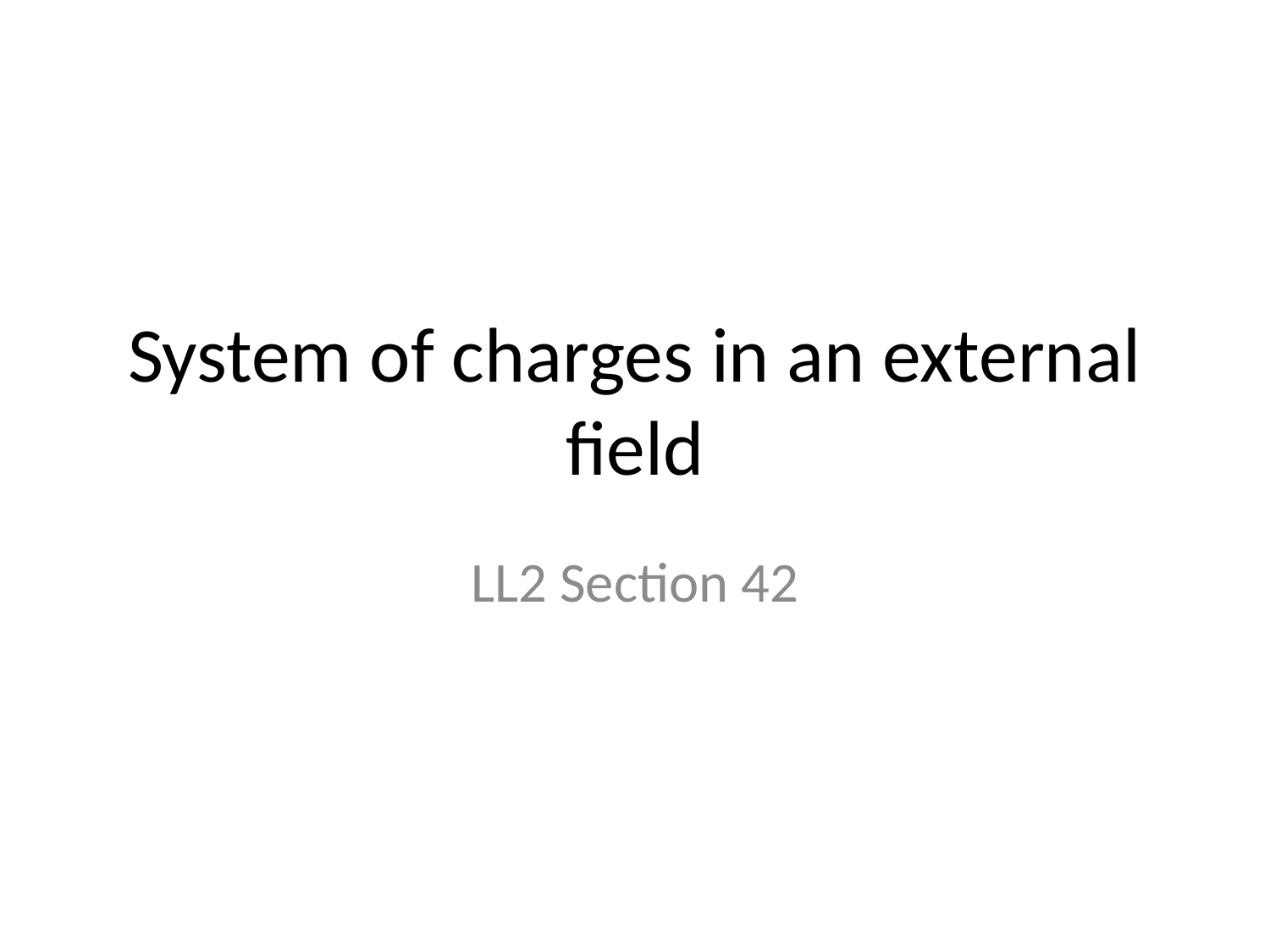

# System of charges in an external field
LL2 Section 42